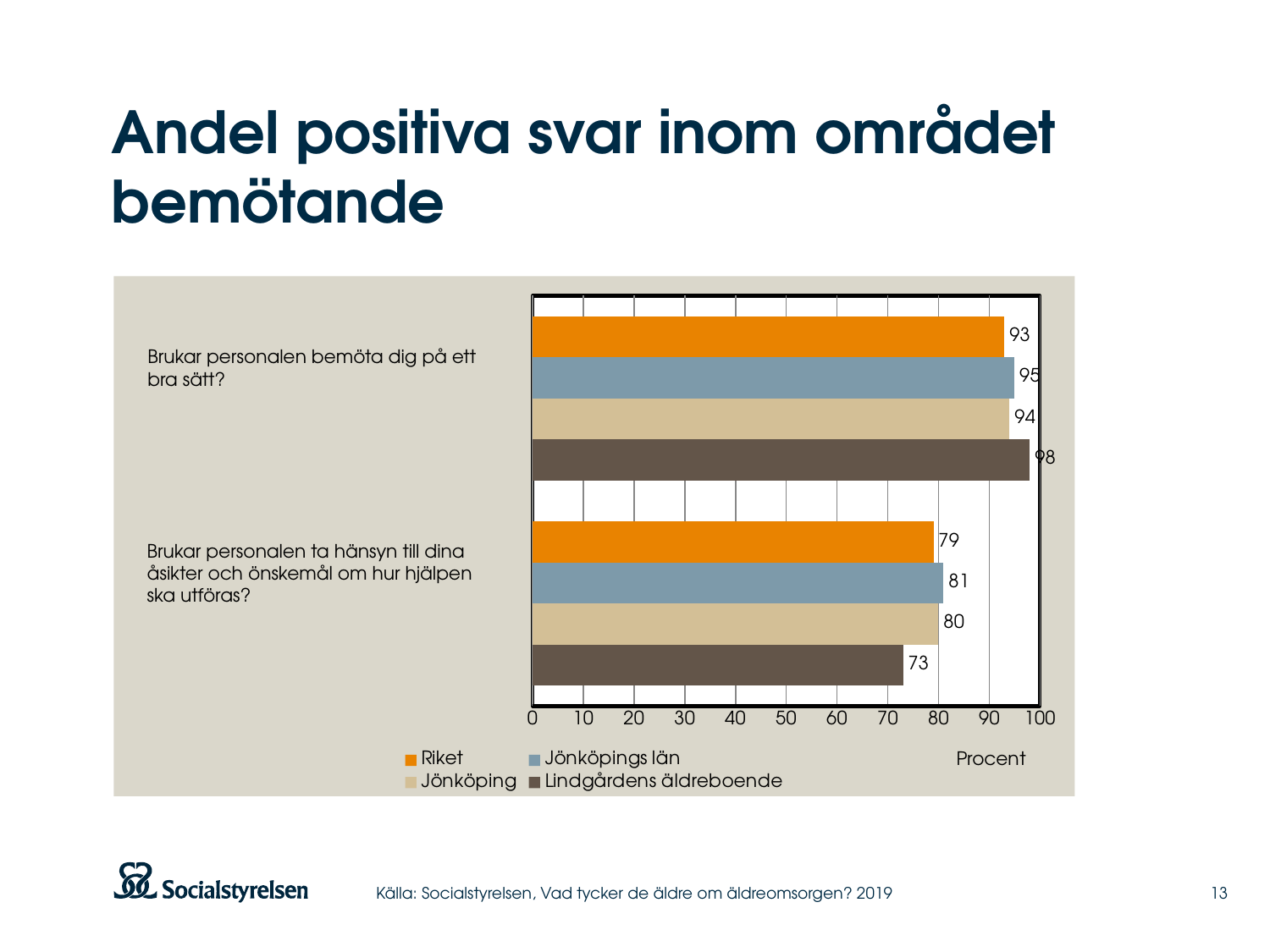

# Andel positiva svar inom området bemötande

### Chart

| Category | Lindgårdens äldreboende | Jönköping | Jönköpings län | Riket |
|---|---|---|---|---|
| Brukar personalen ta hänsyn till dina åsikter och önskemål om hur hjälpen ska utföras? | 73.0 | 80.0 | 81.0 | 79.0 |
| Brukar personalen bemöta dig på ett bra sätt? | 98.0 | 94.0 | 95.0 | 93.0 |
Brukar personalen bemöta dig på ett
bra sätt?
Brukar personalen ta hänsyn till dina
åsikter och önskemål om hur hjälpen
ska utföras?
Källa: Socialstyrelsen, Vad tycker de äldre om äldreomsorgen? 2019
13